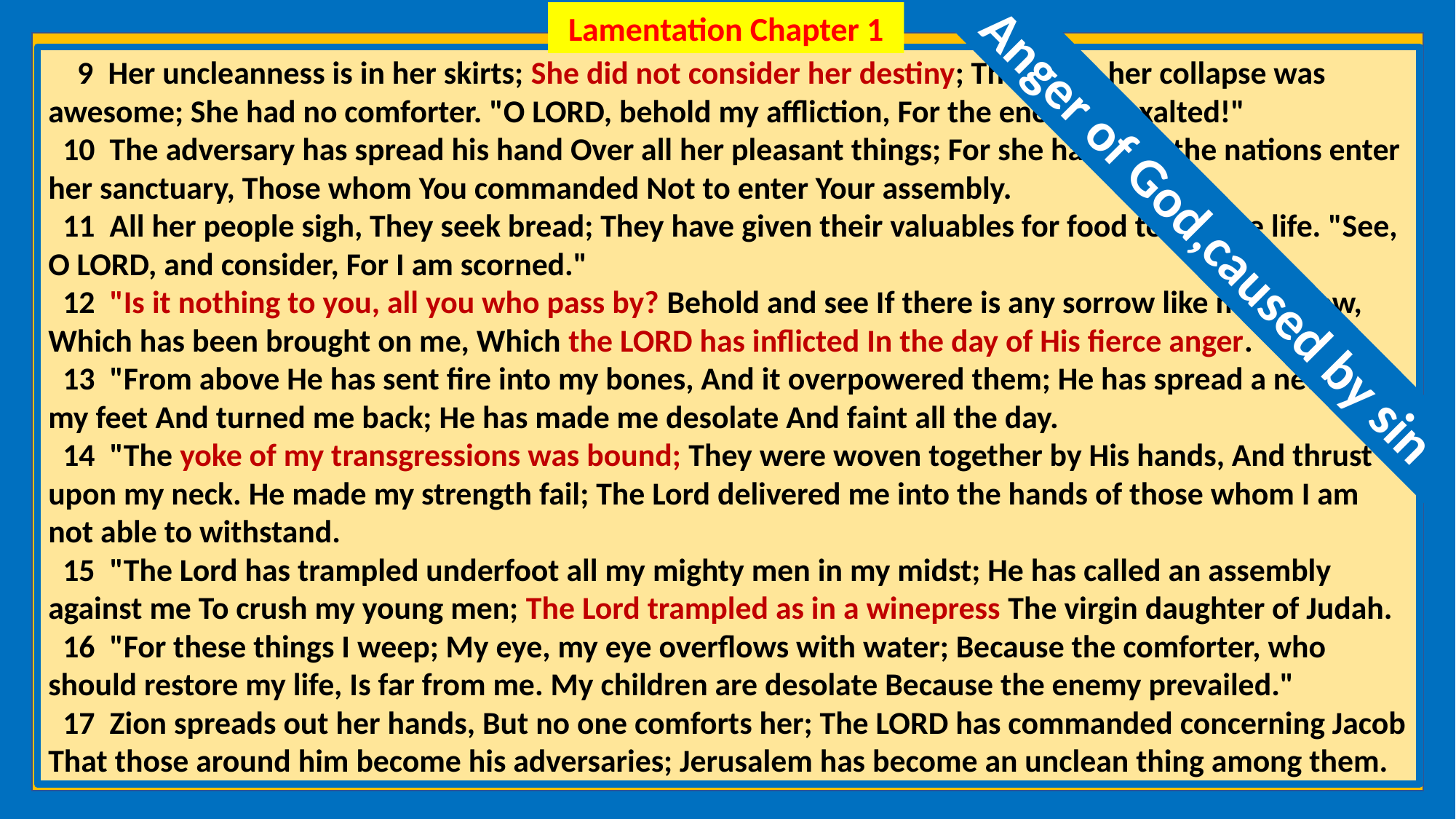

Lamentation Chapter 1

    9  Her uncleanness is in her skirts; She did not consider her destiny; Therefore her collapse was awesome; She had no comforter. "O LORD, behold my affliction, For the enemy is exalted!"
  10  The adversary has spread his hand Over all her pleasant things; For she has seen the nations enter her sanctuary, Those whom You commanded Not to enter Your assembly.
  11  All her people sigh, They seek bread; They have given their valuables for food to restore life. "See, O LORD, and consider, For I am scorned."
  12  "Is it nothing to you, all you who pass by? Behold and see If there is any sorrow like my sorrow, Which has been brought on me, Which the LORD has inflicted In the day of His fierce anger.
  13  "From above He has sent fire into my bones, And it overpowered them; He has spread a net for my feet And turned me back; He has made me desolate And faint all the day.
  14  "The yoke of my transgressions was bound; They were woven together by His hands, And thrust upon my neck. He made my strength fail; The Lord delivered me into the hands of those whom I am not able to withstand.
  15  "The Lord has trampled underfoot all my mighty men in my midst; He has called an assembly against me To crush my young men; The Lord trampled as in a winepress The virgin daughter of Judah.
  16  "For these things I weep; My eye, my eye overflows with water; Because the comforter, who should restore my life, Is far from me. My children are desolate Because the enemy prevailed."
  17  Zion spreads out her hands, But no one comforts her; The LORD has commanded concerning Jacob That those around him become his adversaries; Jerusalem has become an unclean thing among them.
Anger of God,caused by sin